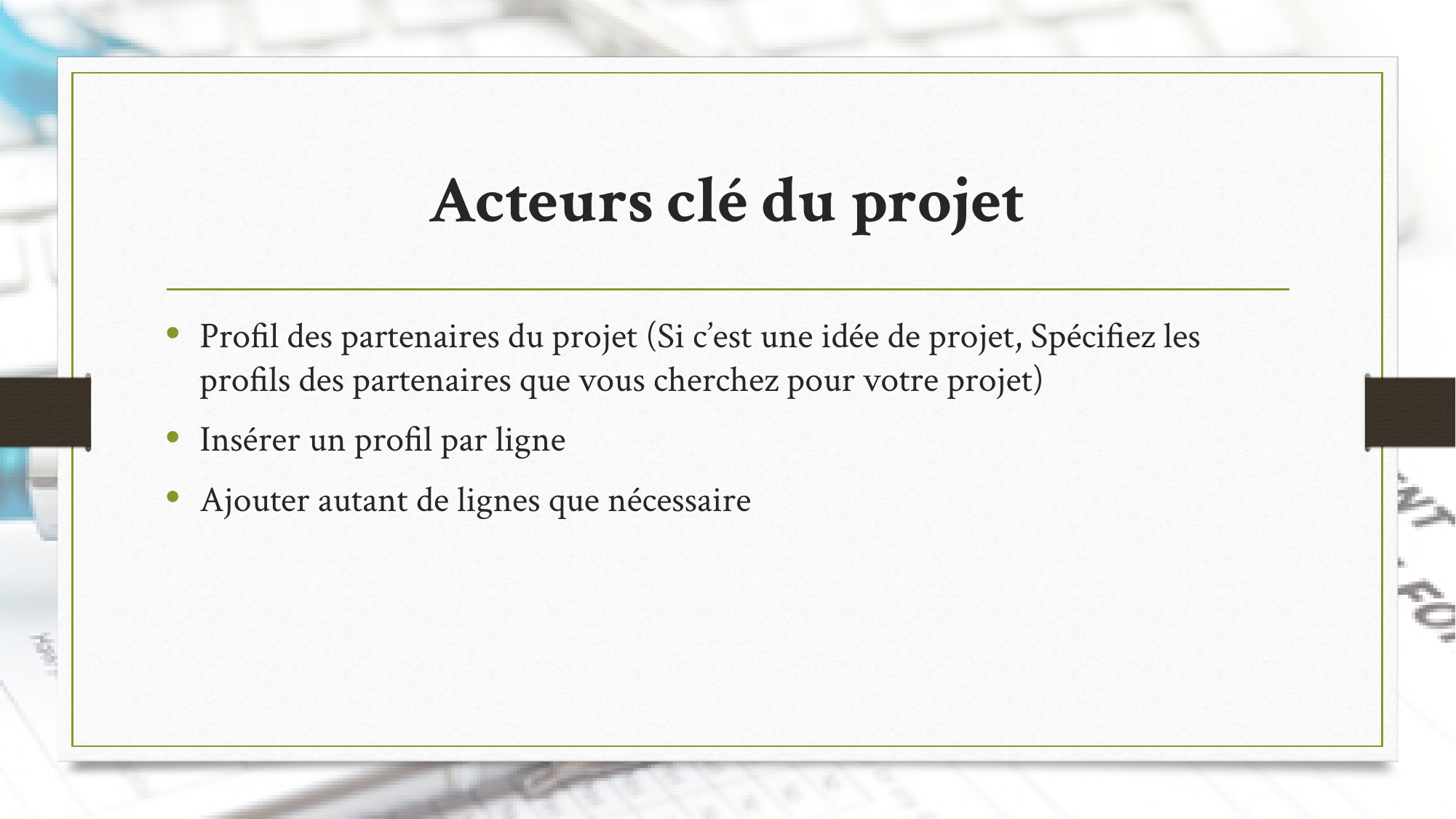

# Acteurs clé du projet
Profil des partenaires du projet (Si c’est une idée de projet, Spécifiez les profils des partenaires que vous cherchez pour votre projet)
Insérer un profil par ligne
Ajouter autant de lignes que nécessaire